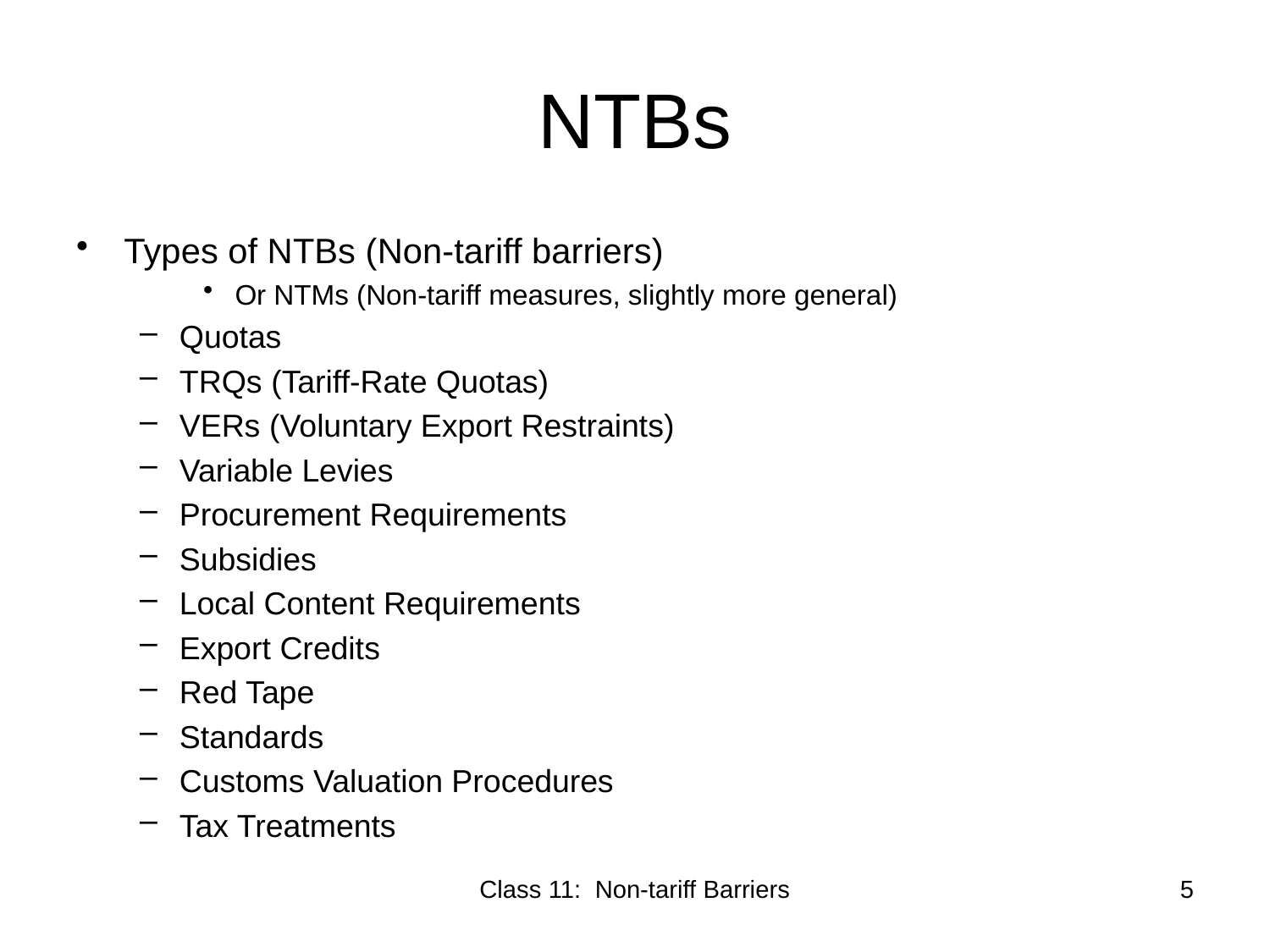

# NTBs
Types of NTBs (Non-tariff barriers)
Or NTMs (Non-tariff measures, slightly more general)
Quotas
TRQs (Tariff-Rate Quotas)
VERs (Voluntary Export Restraints)
Variable Levies
Procurement Requirements
Subsidies
Local Content Requirements
Export Credits
Red Tape
Standards
Customs Valuation Procedures
Tax Treatments
Class 11:  Non-tariff Barriers
5